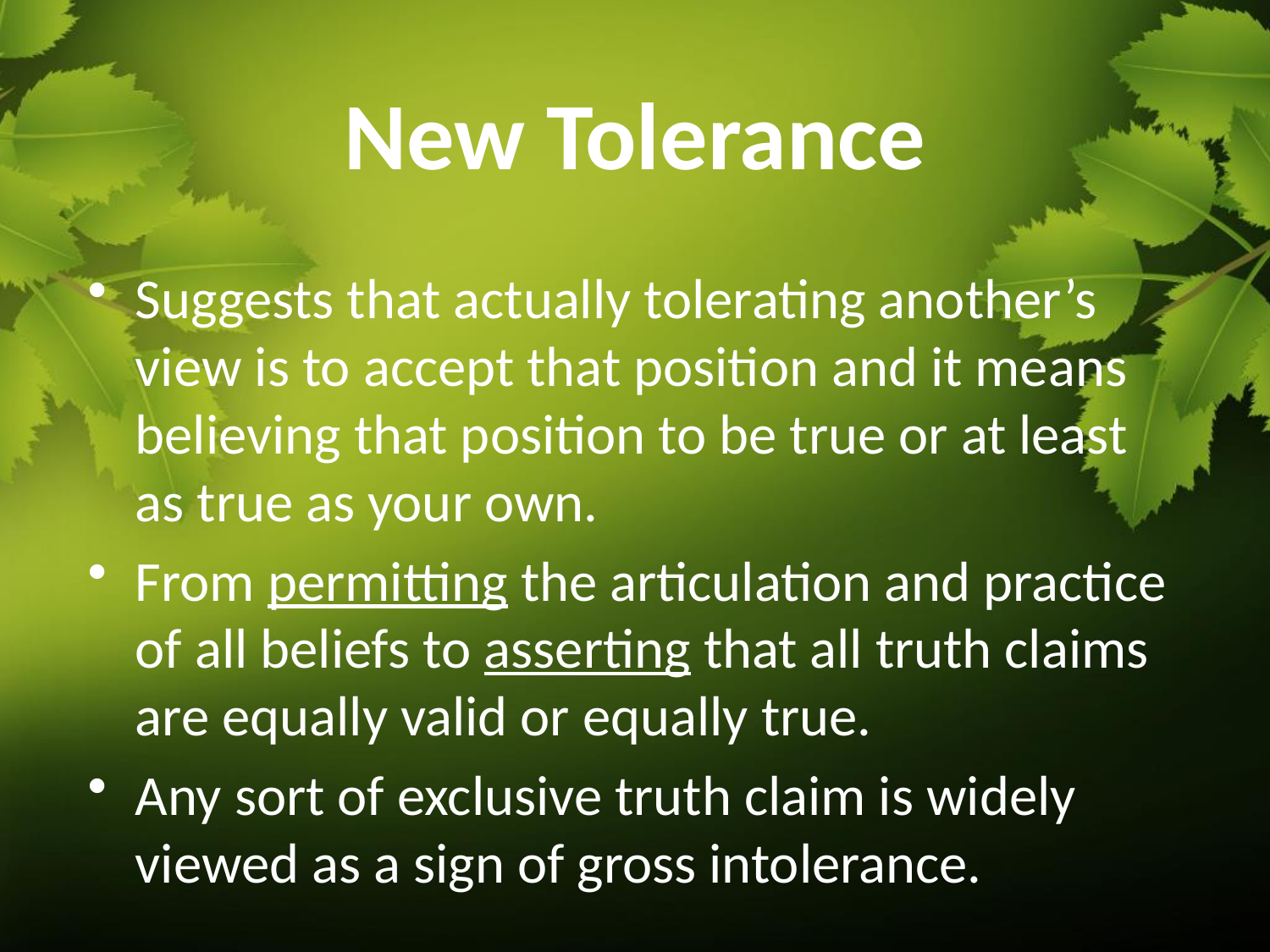

# New Tolerance
Suggests that actually tolerating another’s view is to accept that position and it means believing that position to be true or at least as true as your own.
From permitting the articulation and practice of all beliefs to asserting that all truth claims are equally valid or equally true.
Any sort of exclusive truth claim is widely viewed as a sign of gross intolerance.